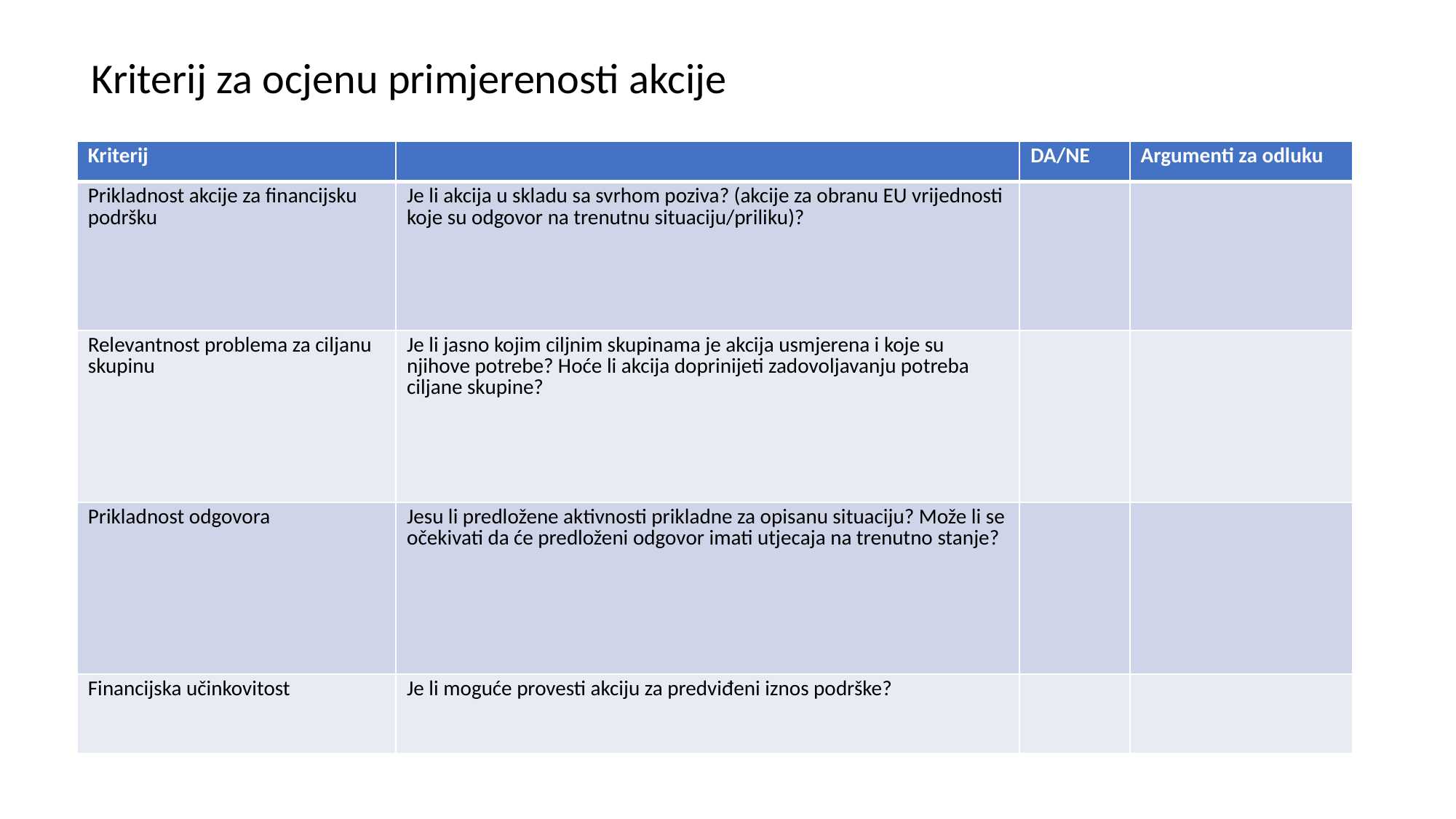

Kriterij za ocjenu primjerenosti akcije
| Kriterij |  | DA/NE | Argumenti za odluku |
| --- | --- | --- | --- |
| Prikladnost akcije za financijsku podršku | Je li akcija u skladu sa svrhom poziva? (akcije za obranu EU vrijednosti koje su odgovor na trenutnu situaciju/priliku)? |  |  |
| Relevantnost problema za ciljanu skupinu | Je li jasno kojim ciljnim skupinama je akcija usmjerena i koje su njihove potrebe? Hoće li akcija doprinijeti zadovoljavanju potreba ciljane skupine? |  |  |
| Prikladnost odgovora | Jesu li predložene aktivnosti prikladne za opisanu situaciju? Može li se očekivati da će predloženi odgovor imati utjecaja na trenutno stanje? |  |  |
| Financijska učinkovitost | Je li moguće provesti akciju za predviđeni iznos podrške? |  |  |